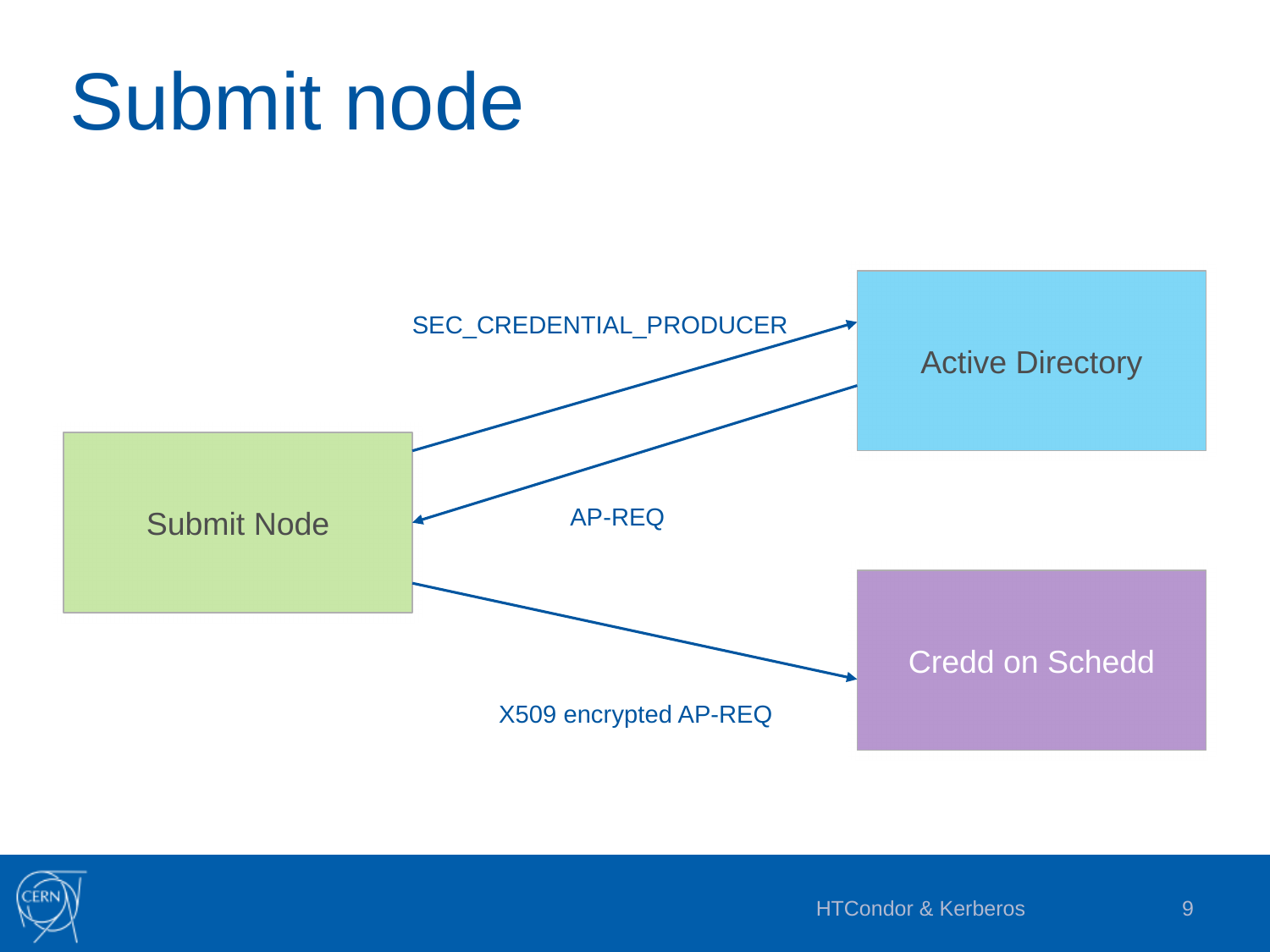

# Submit node
Active Directory
SEC_CREDENTIAL_PRODUCER
Submit Node
AP-REQ
Credd on Schedd
X509 encrypted AP-REQ
HTCondor & Kerberos
9